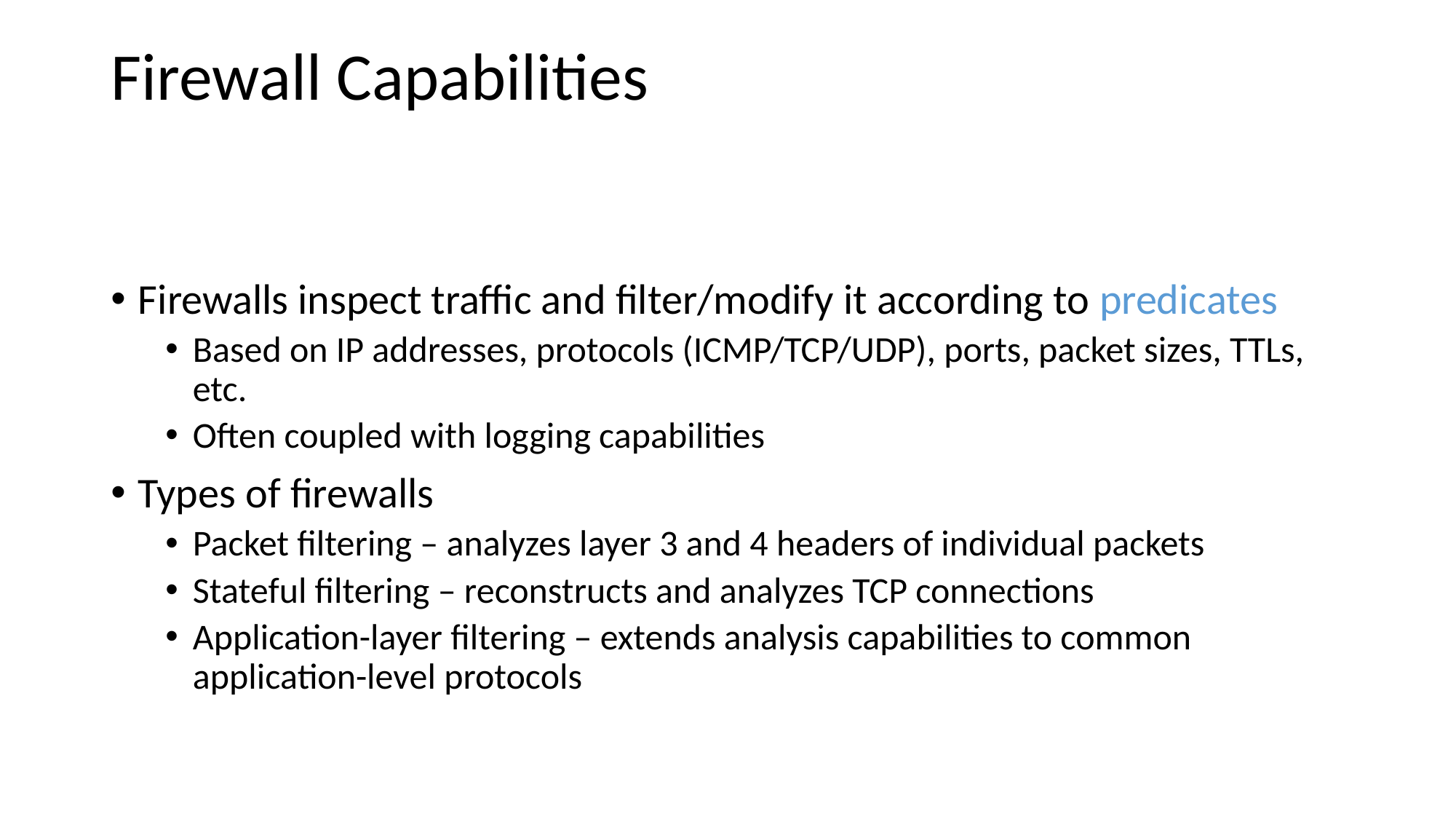

# Firewall Capabilities
Firewalls inspect traffic and filter/modify it according to predicates
Based on IP addresses, protocols (ICMP/TCP/UDP), ports, packet sizes, TTLs, etc.
Often coupled with logging capabilities
Types of firewalls
Packet filtering – analyzes layer 3 and 4 headers of individual packets
Stateful filtering – reconstructs and analyzes TCP connections
Application-layer filtering – extends analysis capabilities to common application-level protocols